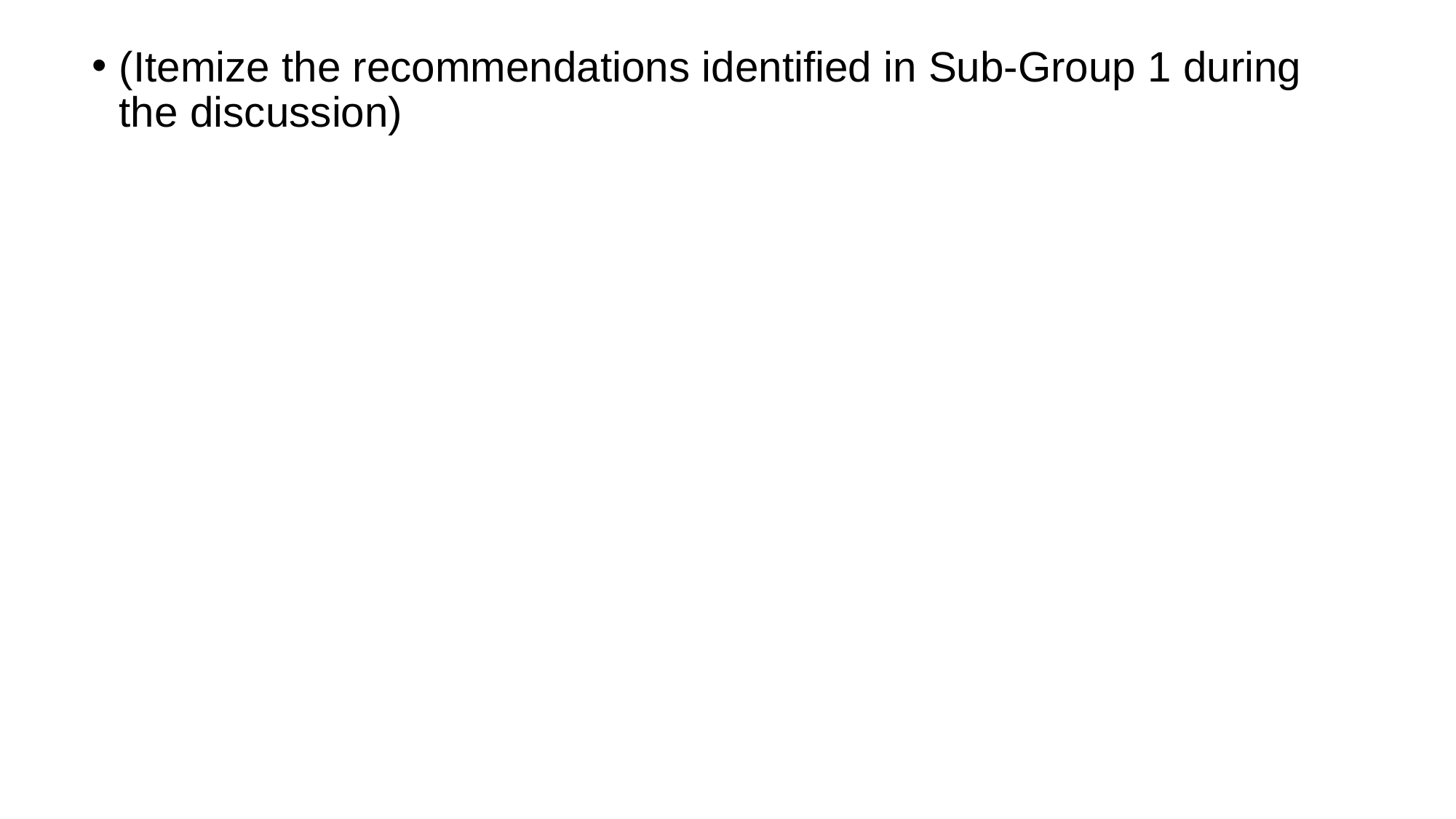

(Itemize the recommendations identified in Sub-Group 1 during the discussion)